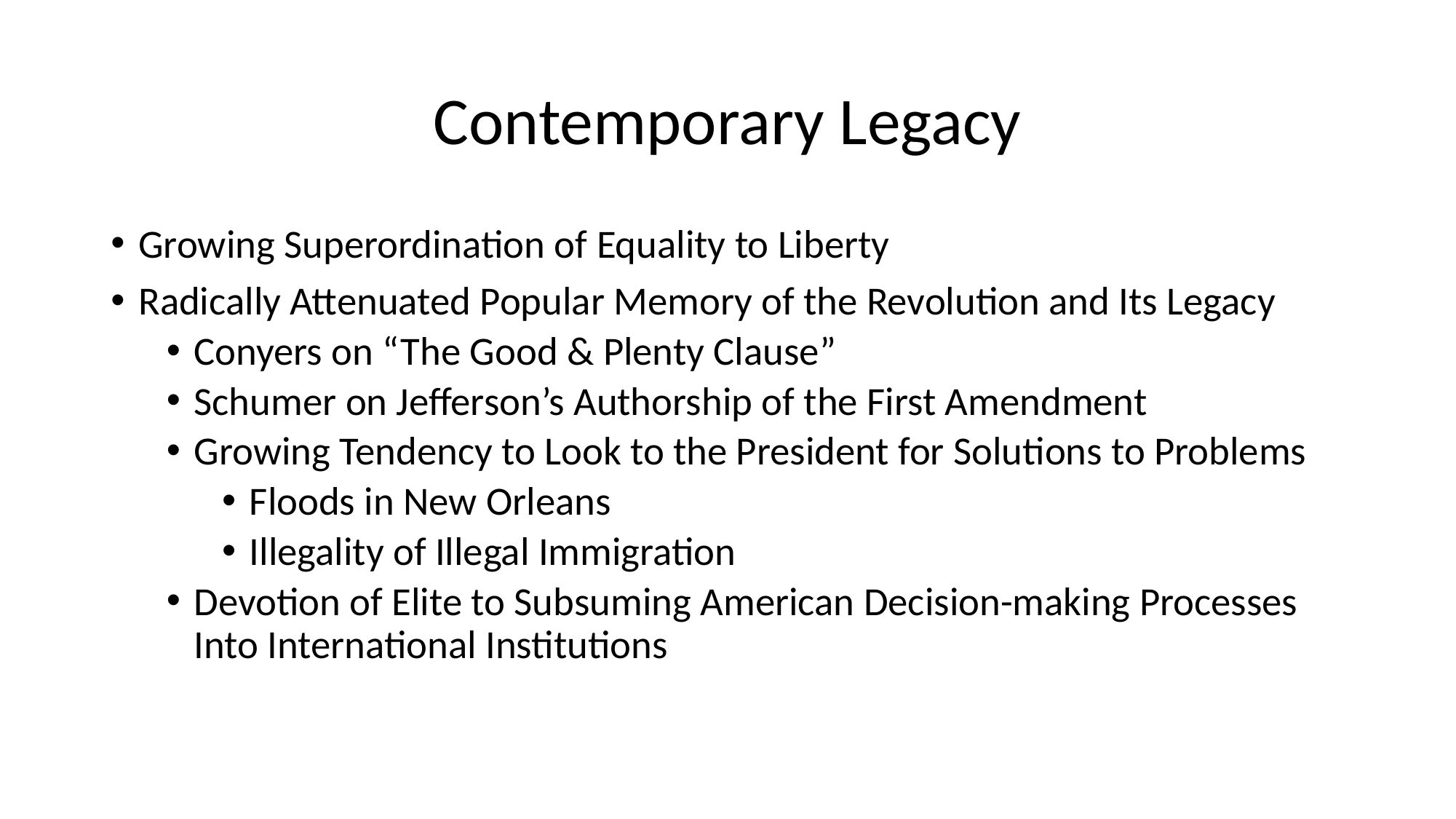

# Contemporary Legacy
Growing Superordination of Equality to Liberty
Radically Attenuated Popular Memory of the Revolution and Its Legacy
Conyers on “The Good & Plenty Clause”
Schumer on Jefferson’s Authorship of the First Amendment
Growing Tendency to Look to the President for Solutions to Problems
Floods in New Orleans
Illegality of Illegal Immigration
Devotion of Elite to Subsuming American Decision-making Processes Into International Institutions